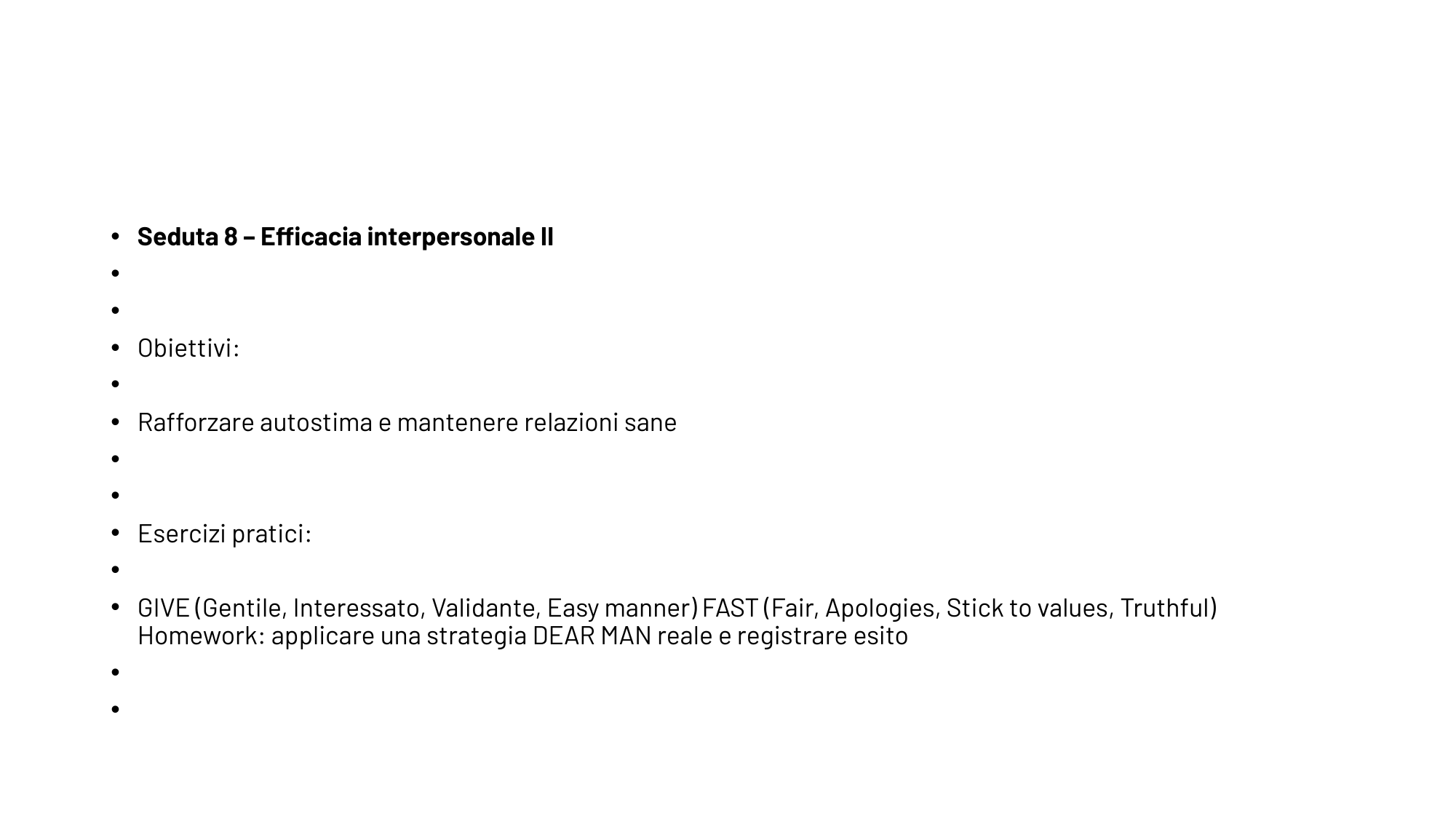

#
Seduta 8 – Efficacia interpersonale II

Obiettivi:

Rafforzare autostima e mantenere relazioni sane

Esercizi pratici:

GIVE (Gentile, Interessato, Validante, Easy manner) FAST (Fair, Apologies, Stick to values, Truthful) Homework: applicare una strategia DEAR MAN reale e registrare esito